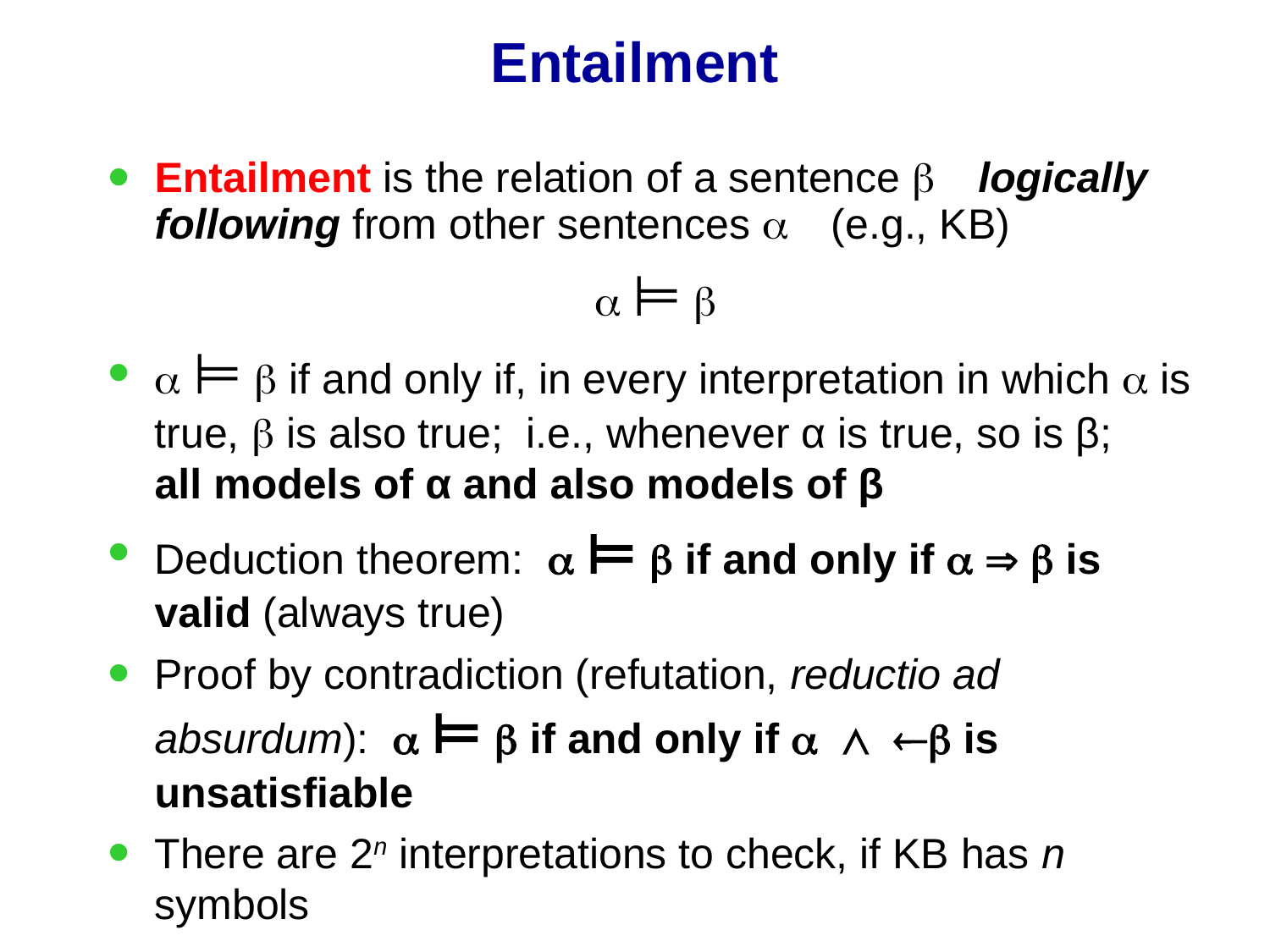

# Entailment
Entailment is the relation of a sentence β  logically following from other sentences α  (e.g., KB)
α ⊨ β
α ⊨ β if and only if, in every interpretation in which α is true, β is also true;  i.e., whenever α is true, so is β;    all models of α and also models of β
Deduction theorem:  α ⊨ β if and only if α ⇒ β is valid (always true)
Proof by contradiction (refutation, reductio ad absurdum):  α ⊨ β if and only if α ∧ ←β is unsatisfiable
There are 2n interpretations to check, if KB has n symbols